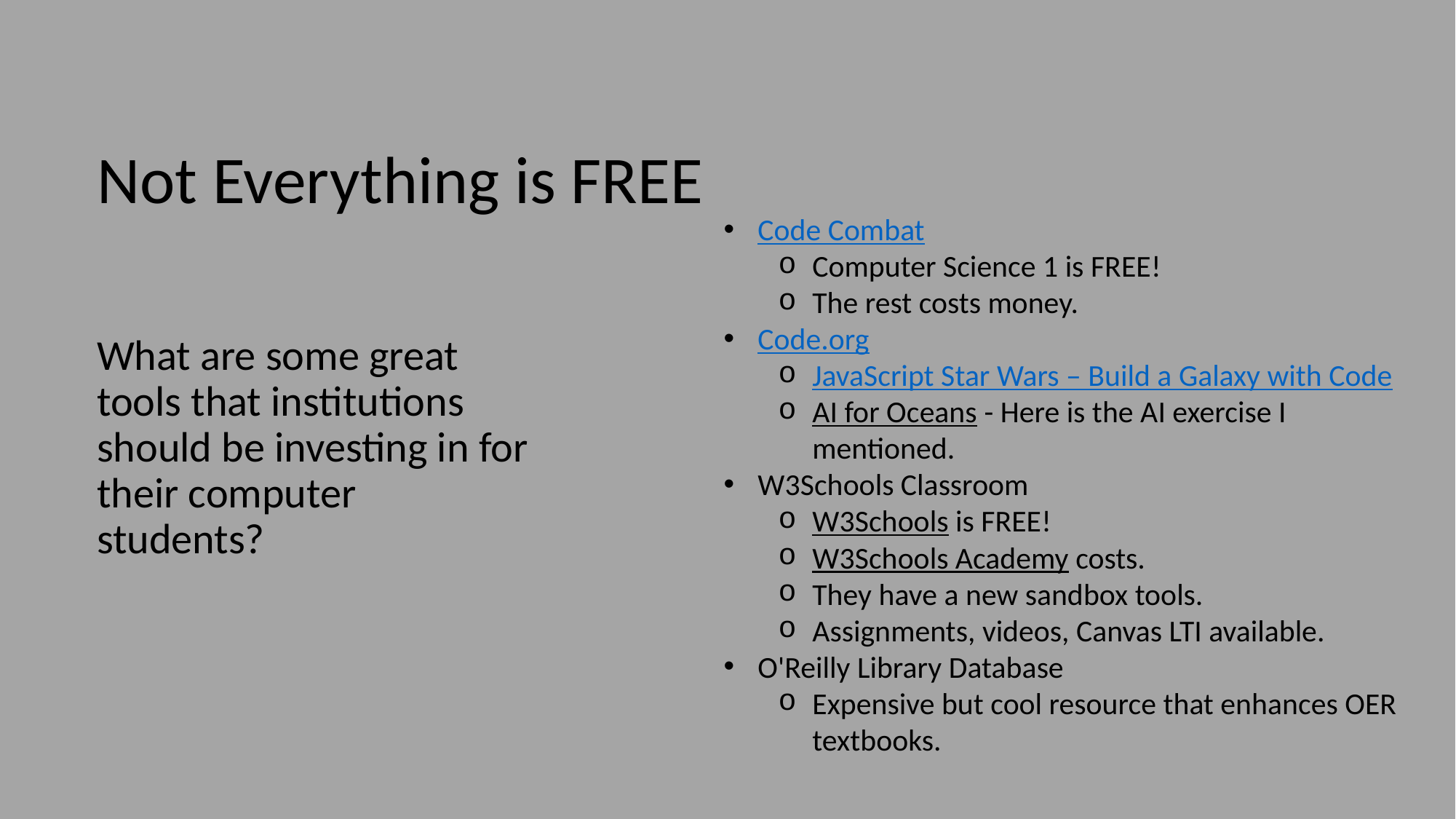

# Not Everything is FREE
Code Combat
Computer Science 1 is FREE!
The rest costs money.
Code.org
JavaScript Star Wars – Build a Galaxy with Code
AI for Oceans - Here is the AI exercise I mentioned.
W3Schools Classroom
W3Schools is FREE!
W3Schools Academy costs.
They have a new sandbox tools.
Assignments, videos, Canvas LTI available.
O'Reilly Library Database
Expensive but cool resource that enhances OER textbooks.
What are some great tools that institutions should be investing in for their computer students?